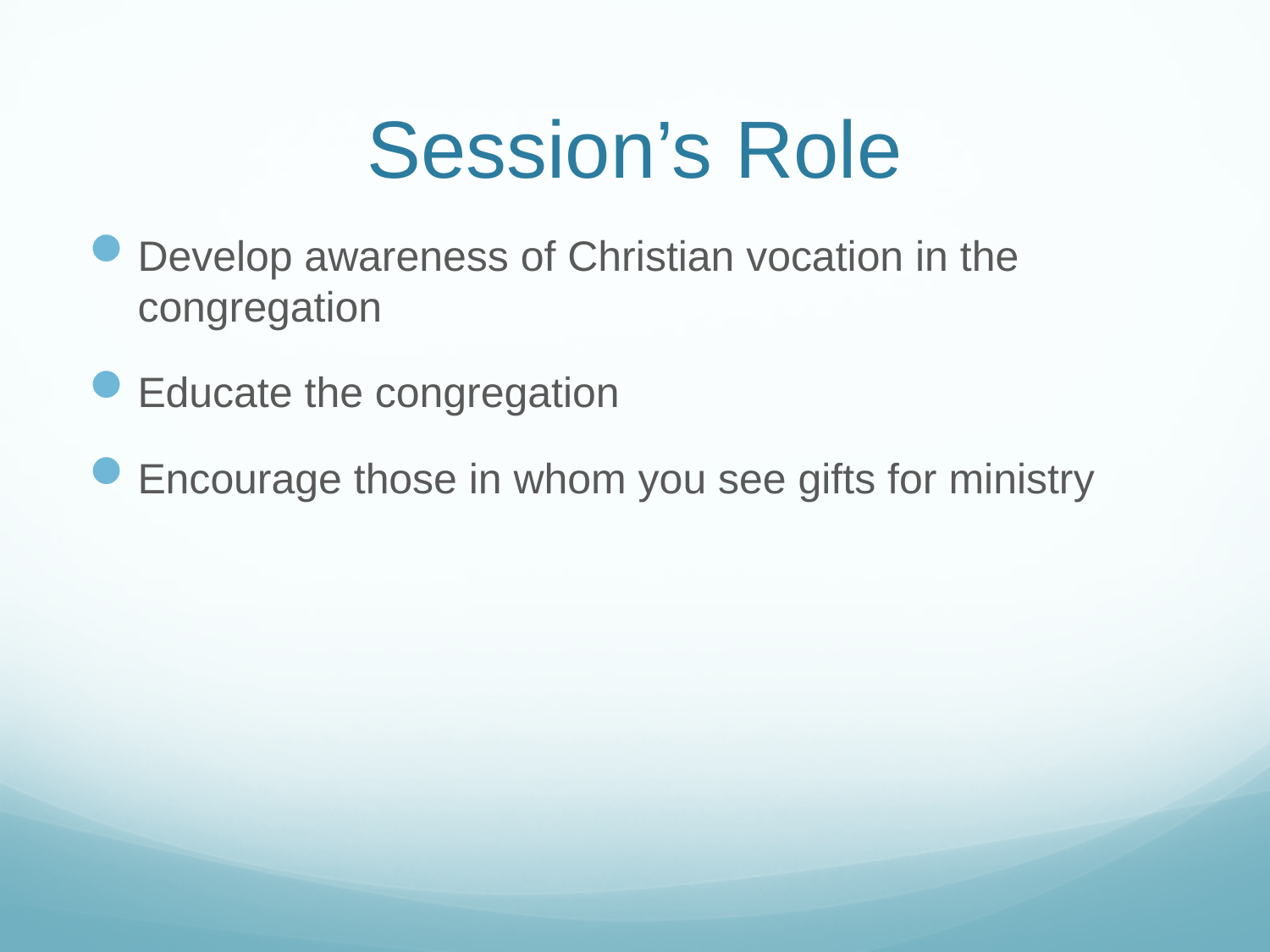

# Session’s Role
Develop awareness of Christian vocation in the congregation
Educate the congregation
Encourage those in whom you see gifts for ministry